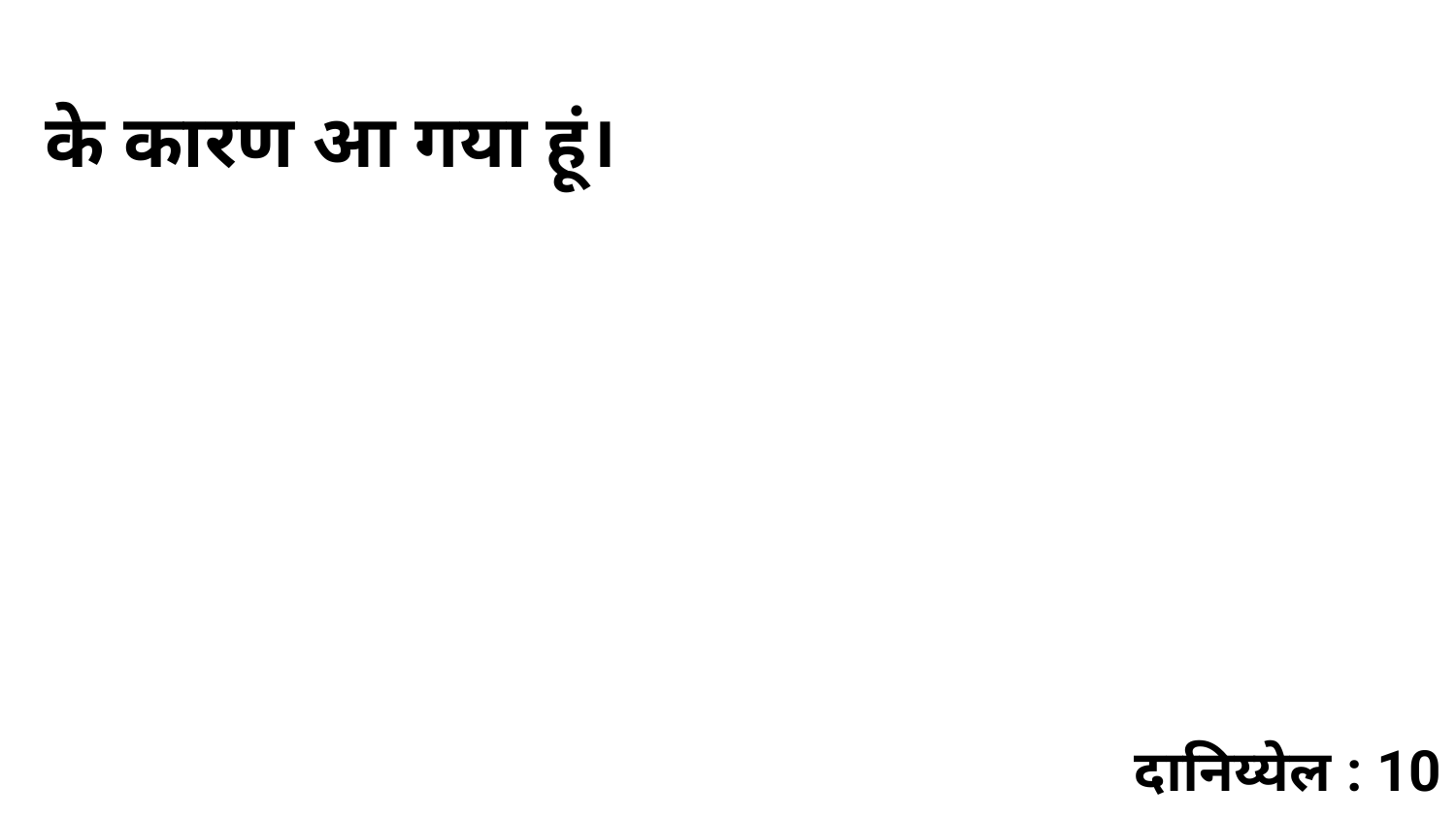

के कारण आ गया हूं।
दानिय्येल : 10